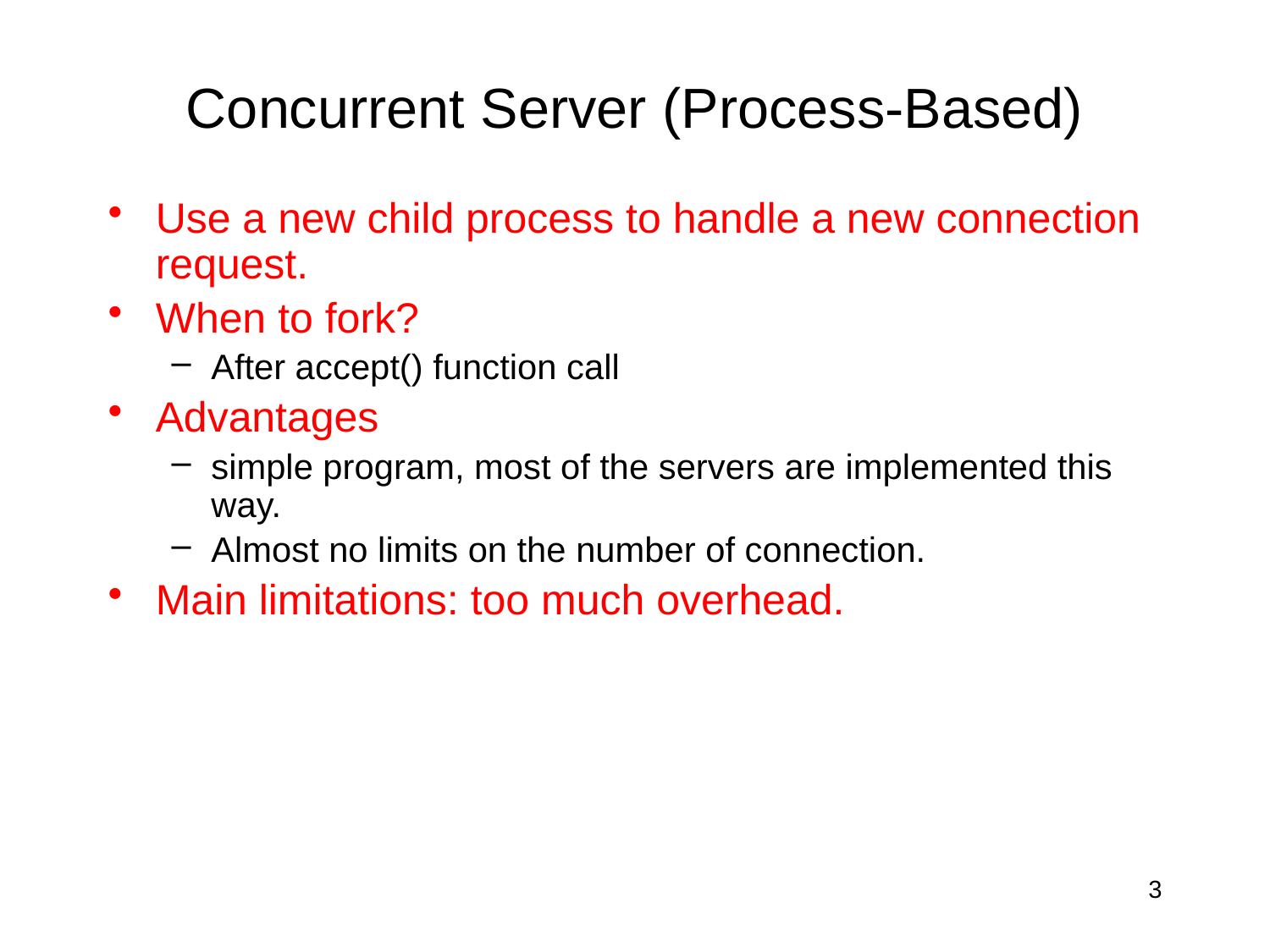

# Concurrent Server (Process-Based)
Use a new child process to handle a new connection request.
When to fork?
After accept() function call
Advantages
simple program, most of the servers are implemented this way.
Almost no limits on the number of connection.
Main limitations: too much overhead.

3